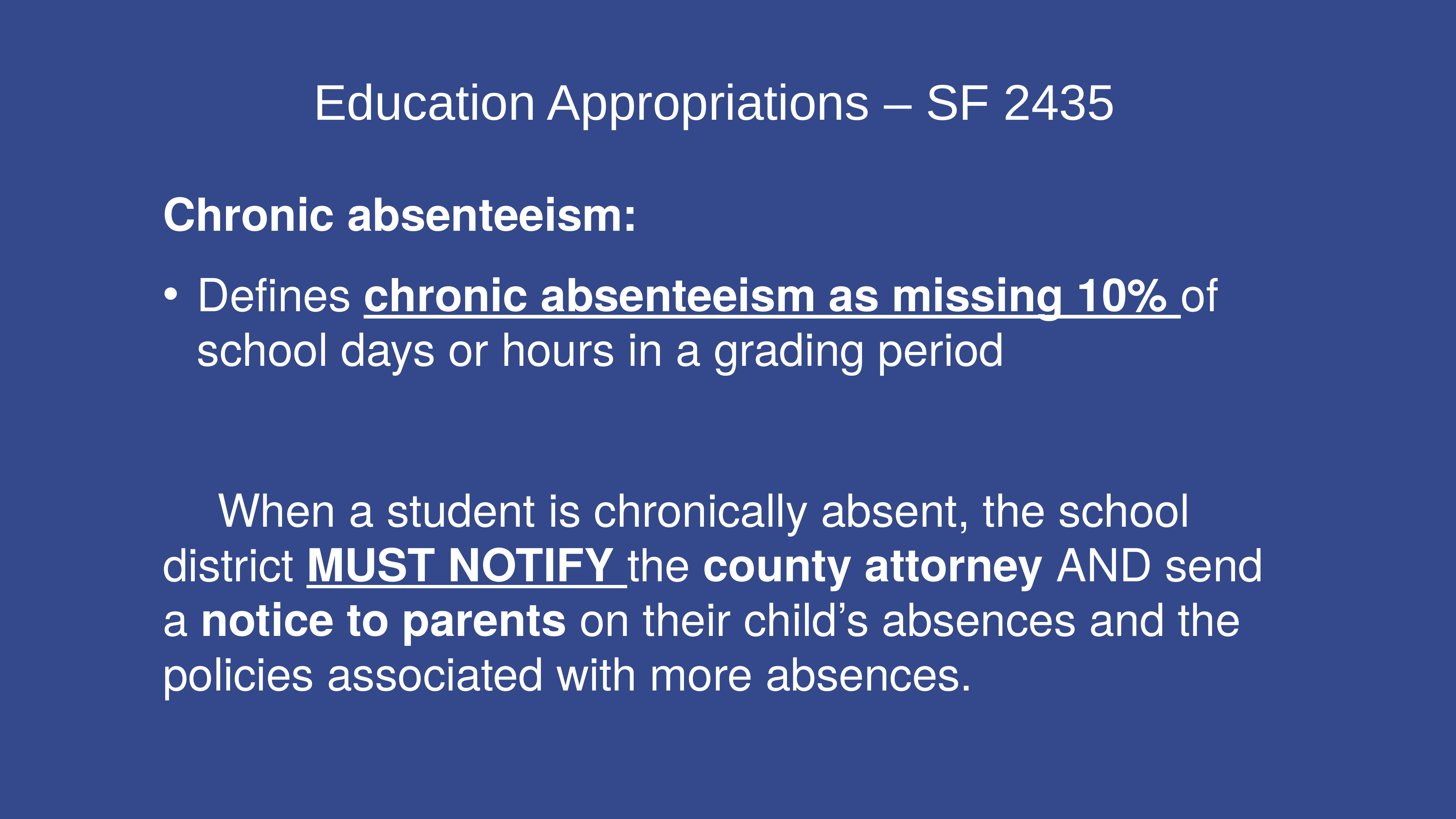

Education Appropriations – SF 2435
Chronic absenteeism:
Defines chronic absenteeism as missing 10% of school days or hours in a grading period

	When a student is chronically absent, the school 		district MUST NOTIFY the county attorney AND send 	a notice to parents on their child’s absences and the 	policies associated with more absences.